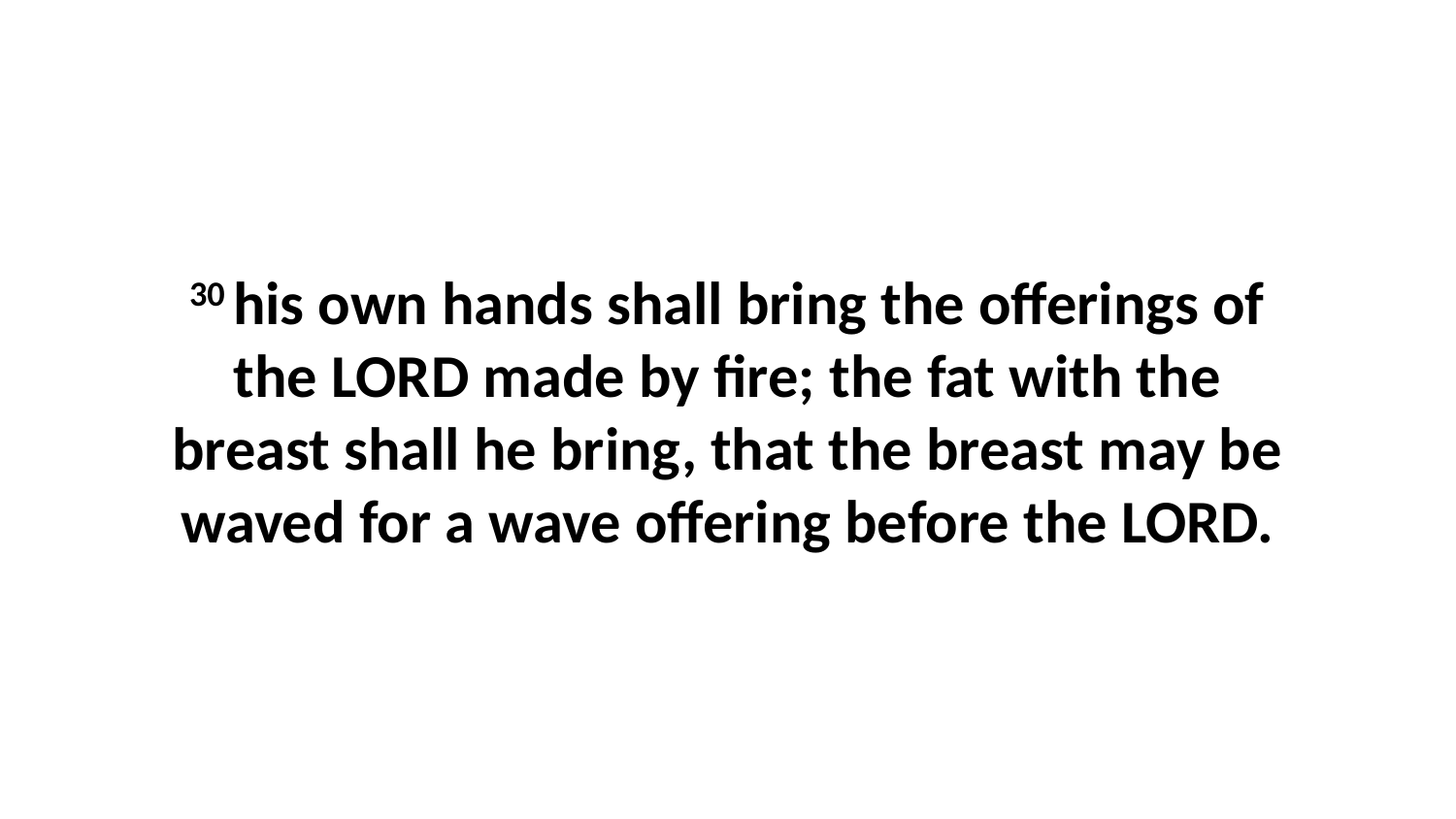

30 his own hands shall bring the offerings of the LORD made by fire; the fat with the breast shall he bring, that the breast may be waved for a wave offering before the LORD.